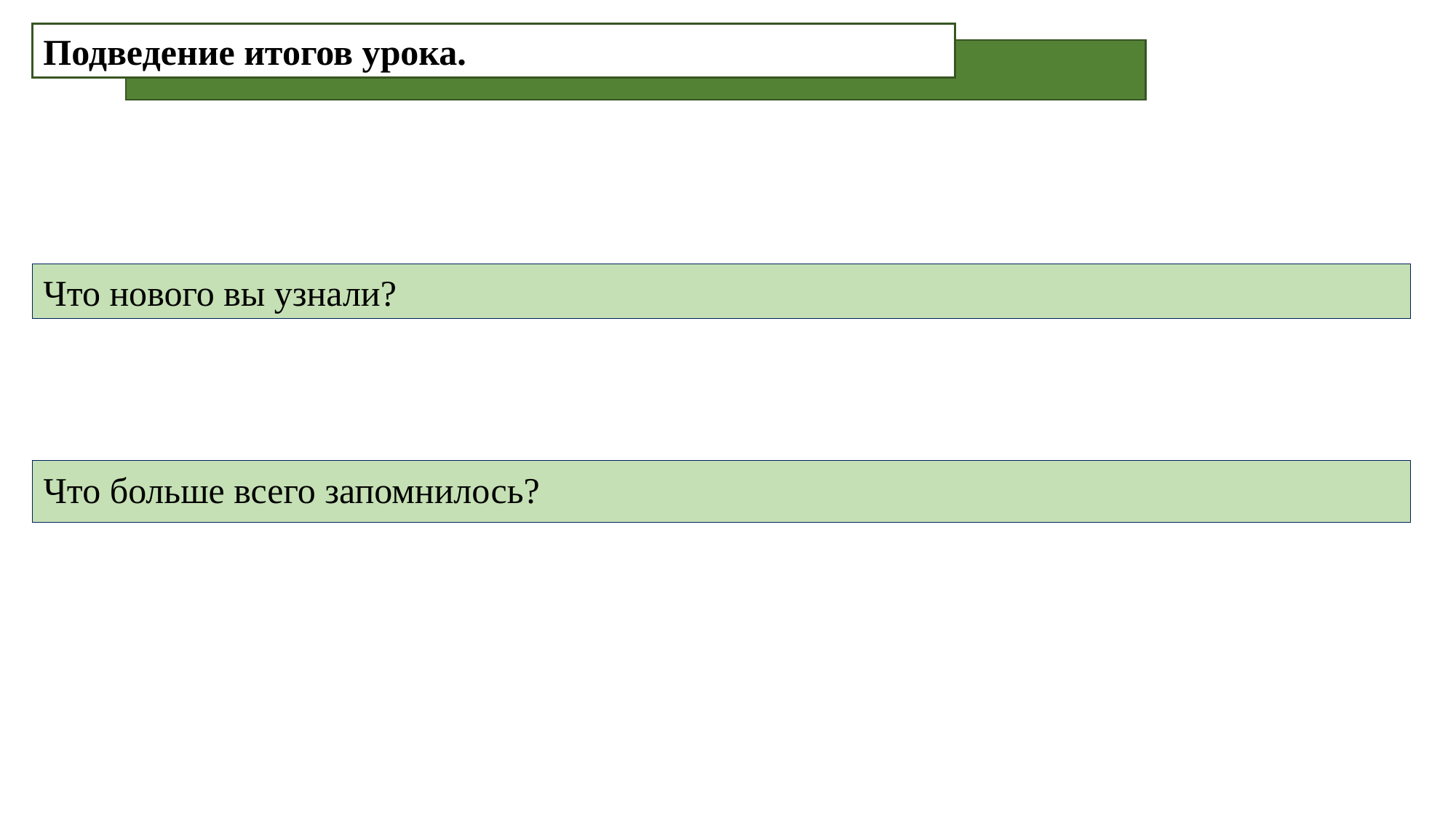

Подведение итогов урока.

Что нового вы узнали?
# Что больше всего запомнилось?